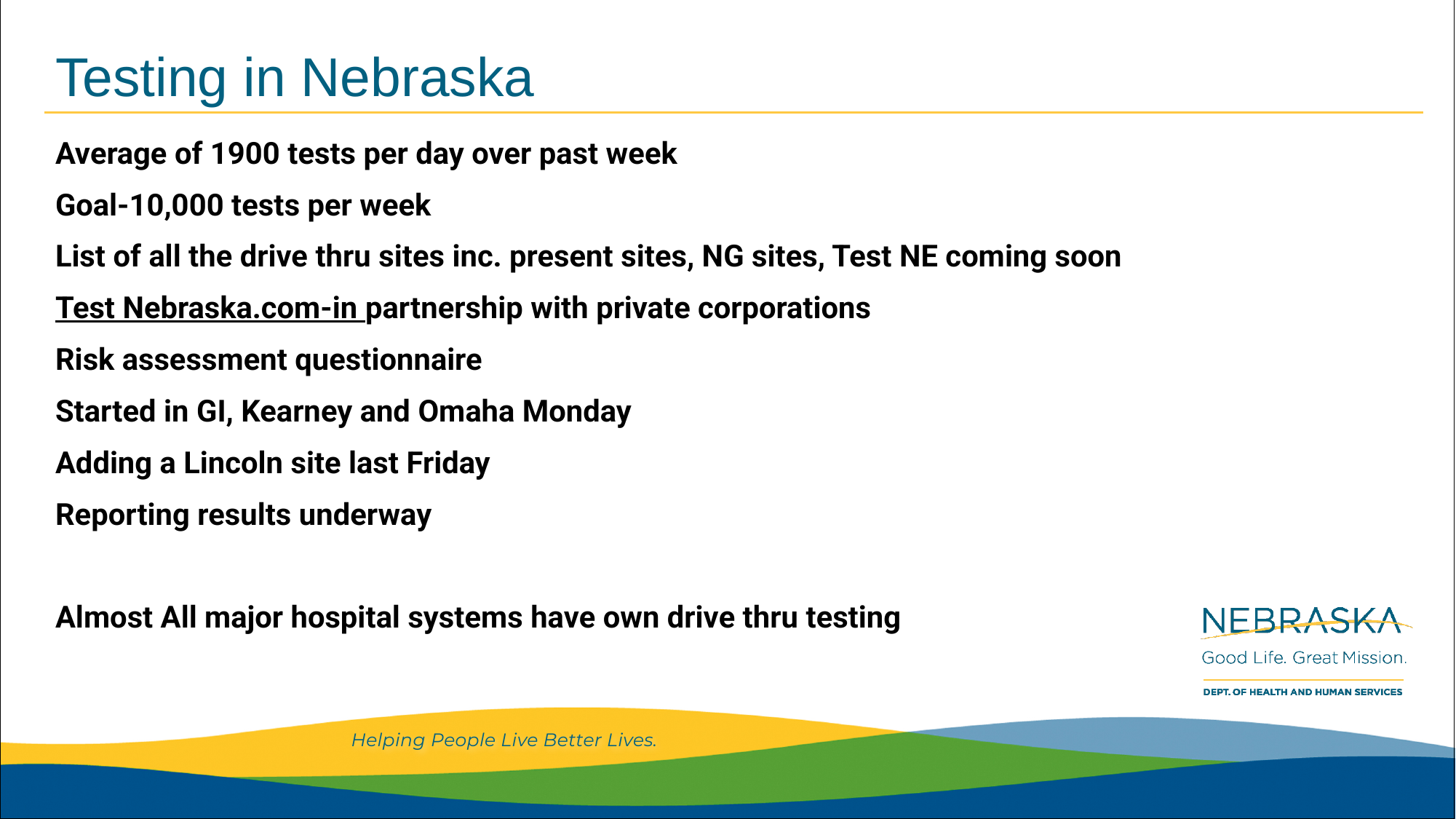

# Testing in Nebraska
Average of 1900 tests per day over past week
Goal-10,000 tests per week
List of all the drive thru sites inc. present sites, NG sites, Test NE coming soon
Test Nebraska.com-in partnership with private corporations
Risk assessment questionnaire
Started in GI, Kearney and Omaha Monday
Adding a Lincoln site last Friday
Reporting results underway

Almost All major hospital systems have own drive thru testing